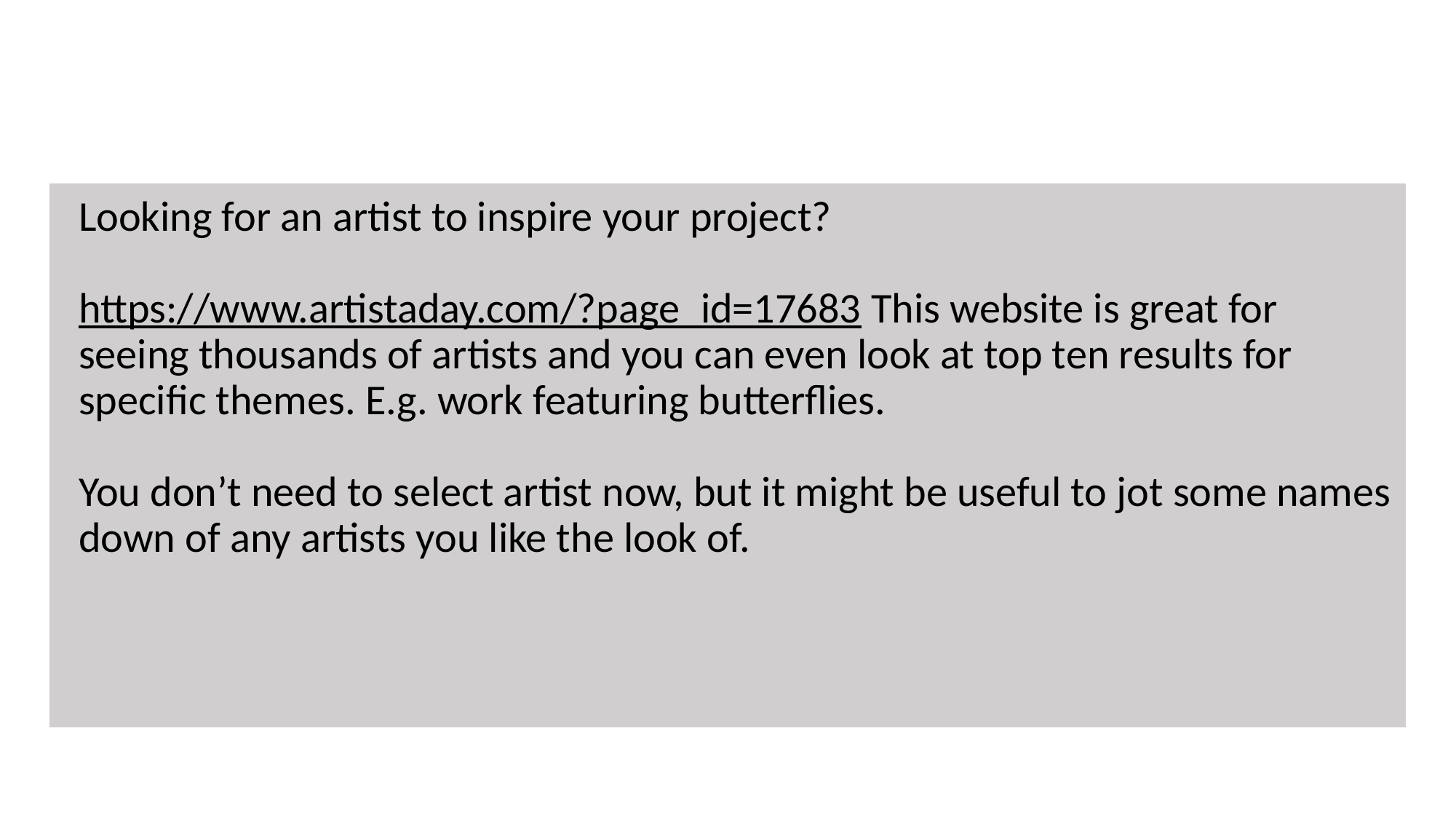

#
Looking for an artist to inspire your project?

https://www.artistaday.com/?page_id=17683 This website is great for seeing thousands of artists and you can even look at top ten results for specific themes. E.g. work featuring butterflies.

You don’t need to select artist now, but it might be useful to jot some names down of any artists you like the look of.